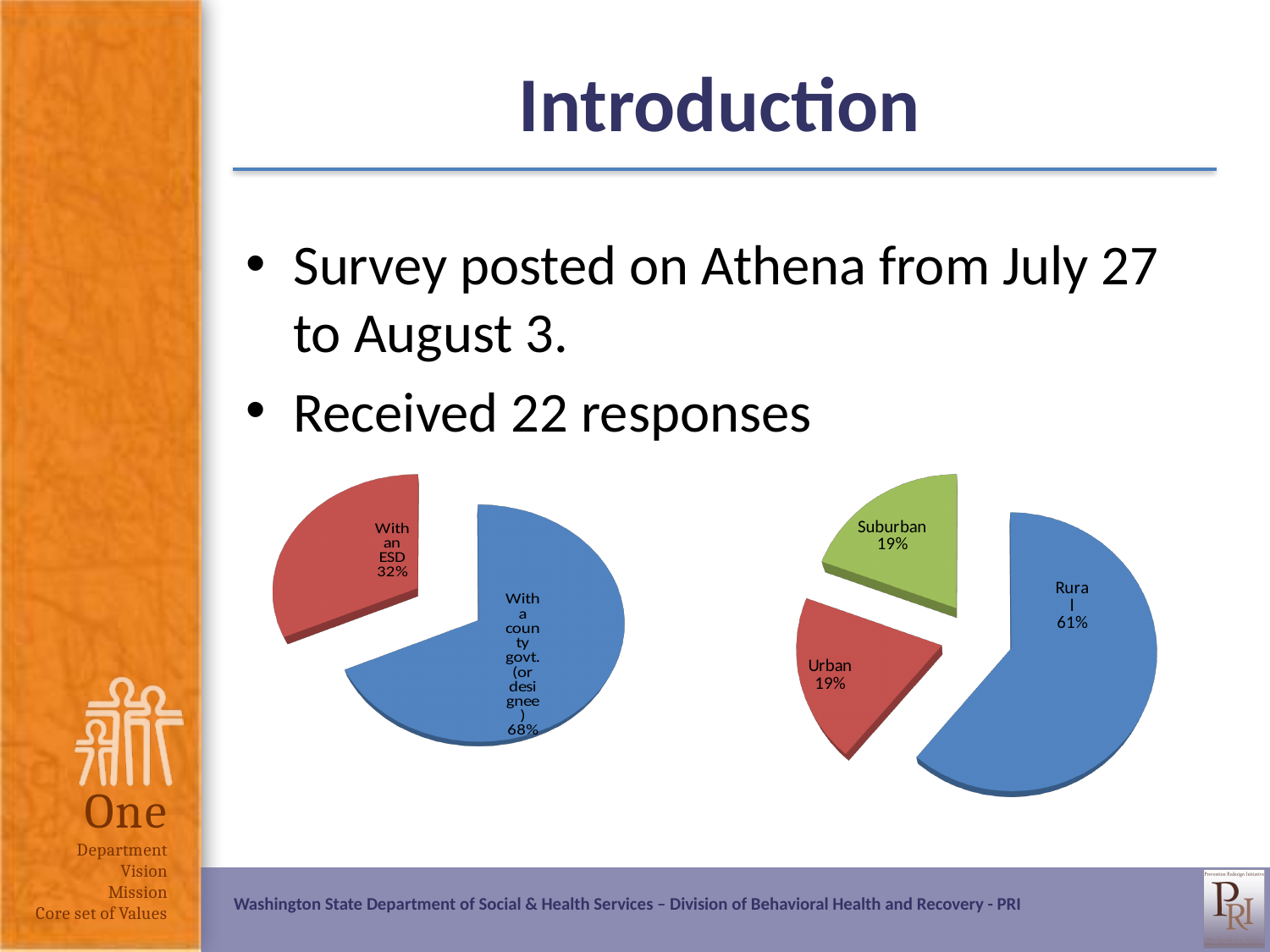

# Introduction
Survey posted on Athena from July 27 to August 3.
Received 22 responses

[unsupported chart]

[unsupported chart]